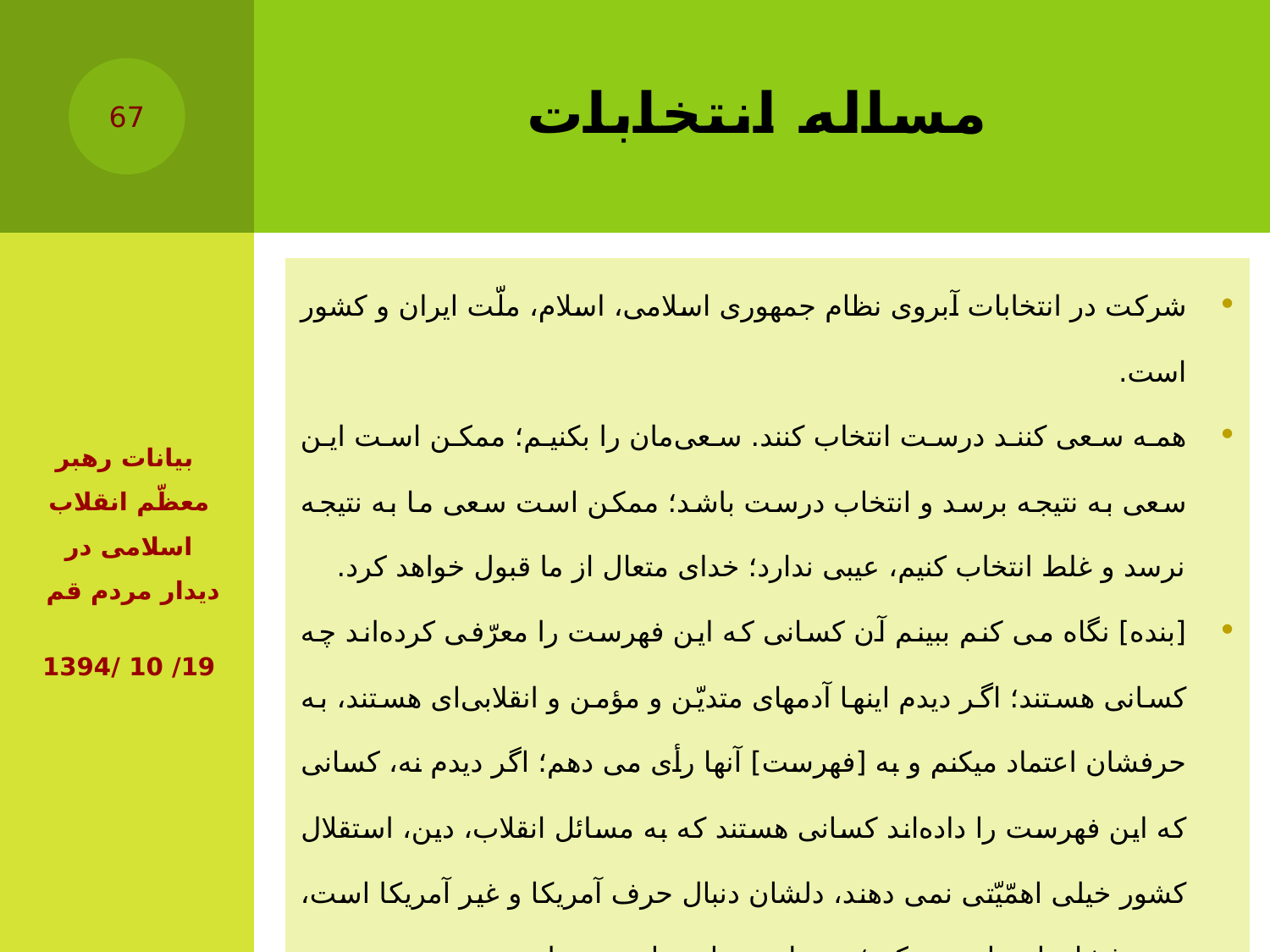

# مساله انتخابات
67
| شرکت در انتخابات آبروی نظام جمهوری اسلامی، اسلام، ملّت ایران و کشور است. همه سعی کنند درست انتخاب کنند. سعی‌مان را بکنیم؛ ممکن است این سعی به نتیجه برسد و انتخاب درست باشد؛ ممکن است سعی ما به نتیجه نرسد و غلط انتخاب کنیم، عیبی ندارد؛ خدای متعال از ما قبول خواهد کرد. [بنده] نگاه می کنم ببینم آن کسانی که این فهرست را معرّفی کرده‌اند چه کسانی هستند؛ اگر دیدم اینها آدمهای متدیّن و مؤمن و انقلابی‌ای هستند، به حرفشان اعتماد میکنم و به [فهرست‌] آنها رأی می دهم؛ اگر دیدم نه، کسانی که این فهرست را داده‌اند کسانی هستند که به مسائل انقلاب، دین، استقلال کشور خیلی اهمّیّتی نمی دهند، دلشان دنبال حرف آمریکا و غیر آمریکا است، به حرفشان اعتماد نمی کنم؛ به نظر من این راه خوبی است. |
| --- |
‏ بيانات رهبر معظّم انقلاب اسلامی‏ در دیدار مردم قم
‏19/ 10 /1394